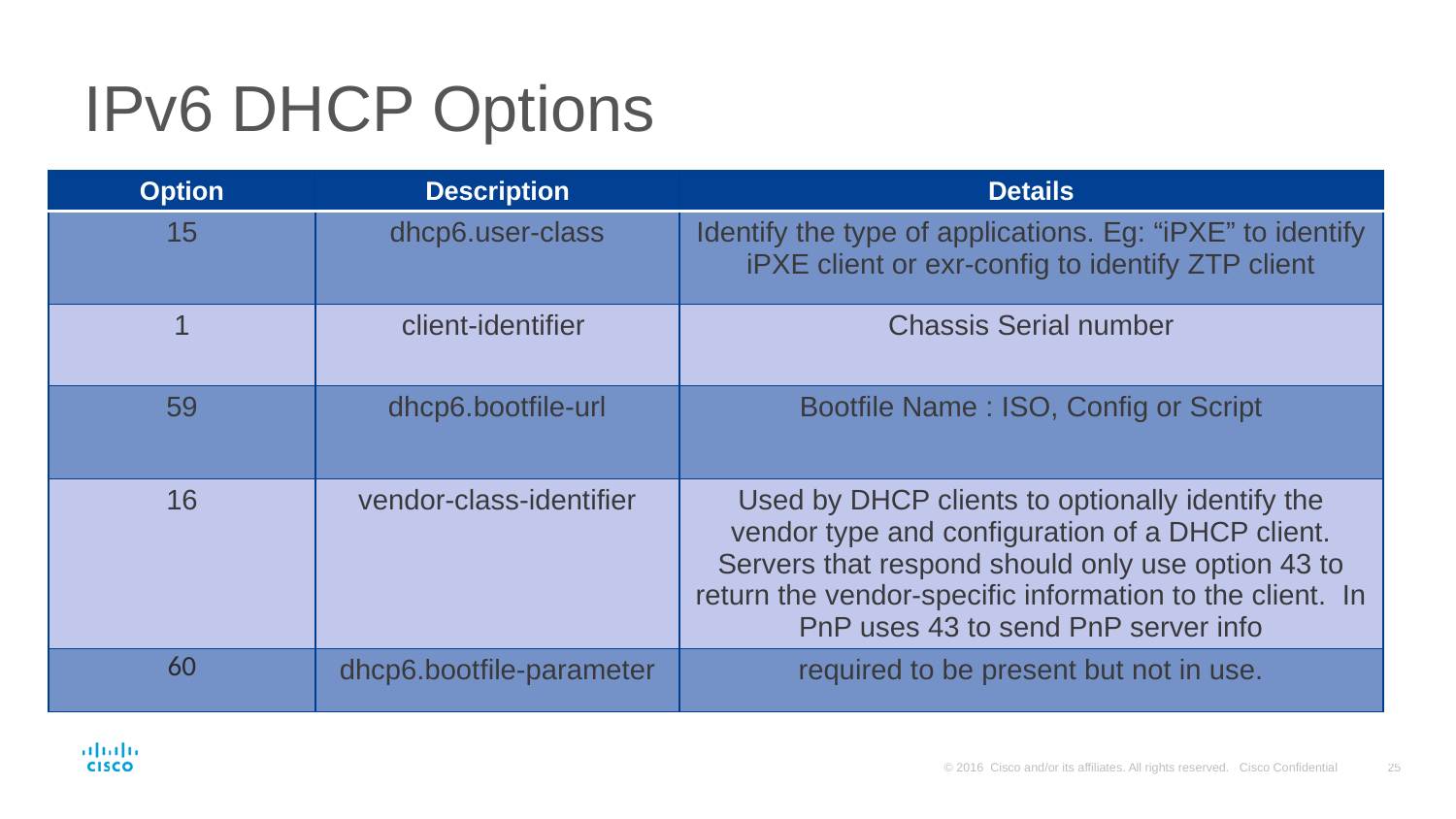

# IPv6 DHCP Options
| Option | Description | Details |
| --- | --- | --- |
| 15 | dhcp6.user-class | Identify the type of applications. Eg: “iPXE” to identify iPXE client or exr-config to identify ZTP client |
| 1 | client-identifier | Chassis Serial number |
| 59 | dhcp6.bootfile-url | Bootfile Name : ISO, Config or Script |
| 16 | vendor-class-identifier | Used by DHCP clients to optionally identify the vendor type and configuration of a DHCP client. Servers that respond should only use option 43 to return the vendor-specific information to the client. In PnP uses 43 to send PnP server info |
| 60 | dhcp6.bootfile-parameter | required to be present but not in use. |